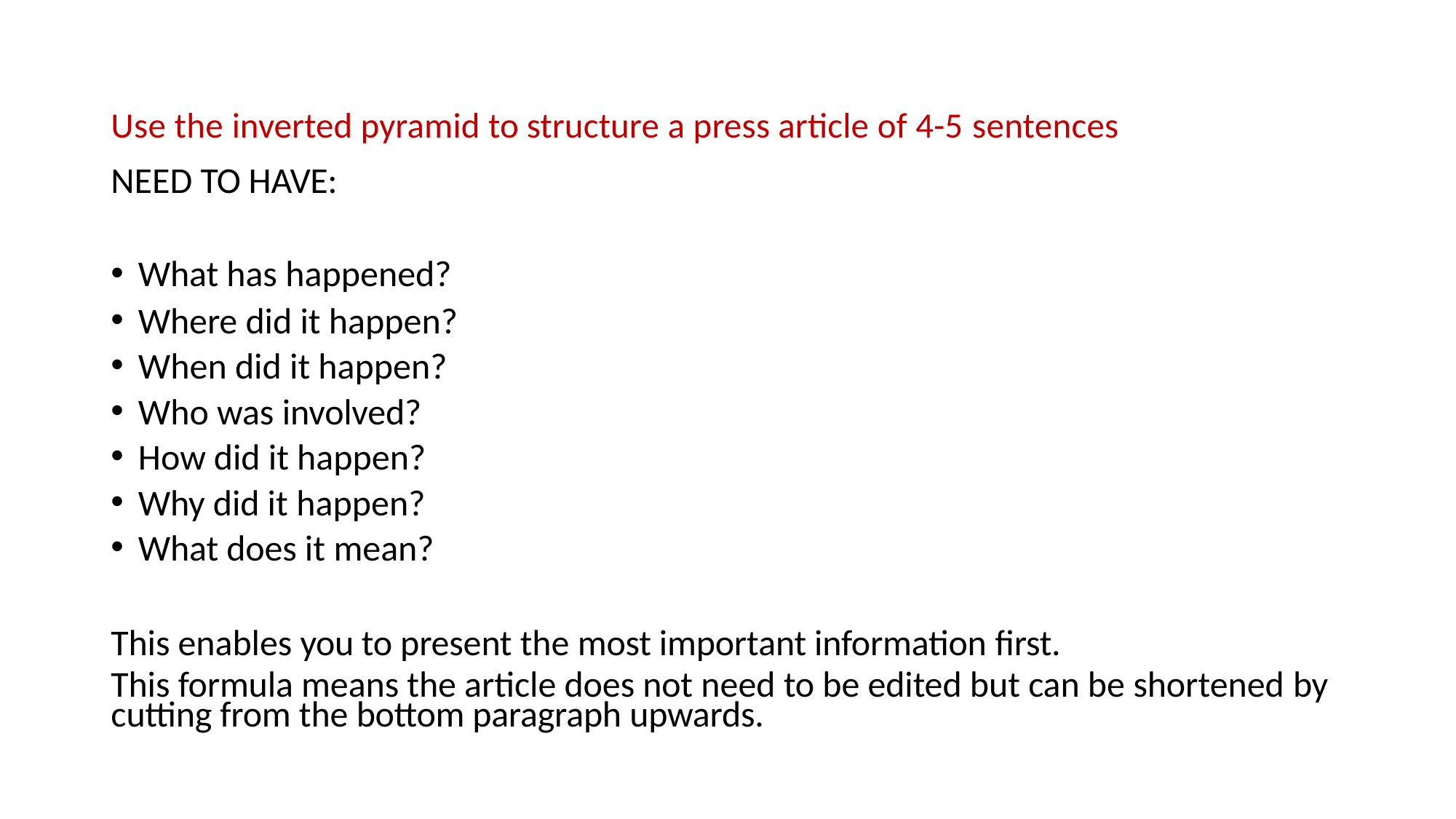

Use the inverted pyramid to structure a press article of 4-5 sentences
NEED TO HAVE:

What has happened?
Where did it happen?
When did it happen?
Who was involved?
How did it happen?
Why did it happen?
What does it mean?

This enables you to present the most important information first.
This formula means the article does not need to be edited but can be shortened by
cutting from the bottom paragraph upwards.